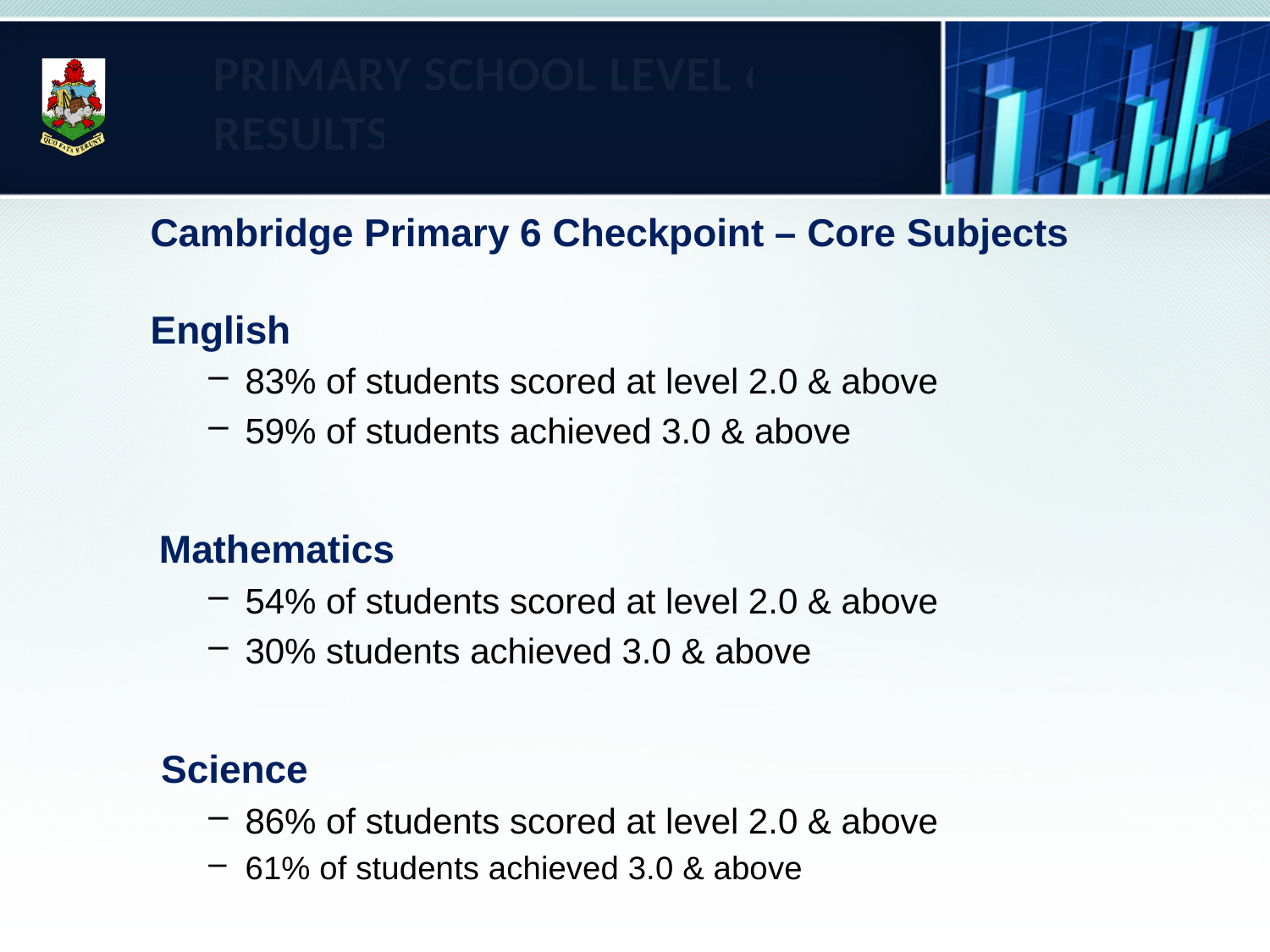

# Primary School Level 6 Results
Cambridge Primary 6 Checkpoint – Core Subjects

English
83% of students scored at level 2.0 & above
59% of students achieved 3.0 & above

Mathematics
54% of students scored at level 2.0 & above
30% students achieved 3.0 & above

 Science
86% of students scored at level 2.0 & above
61% of students achieved 3.0 & above